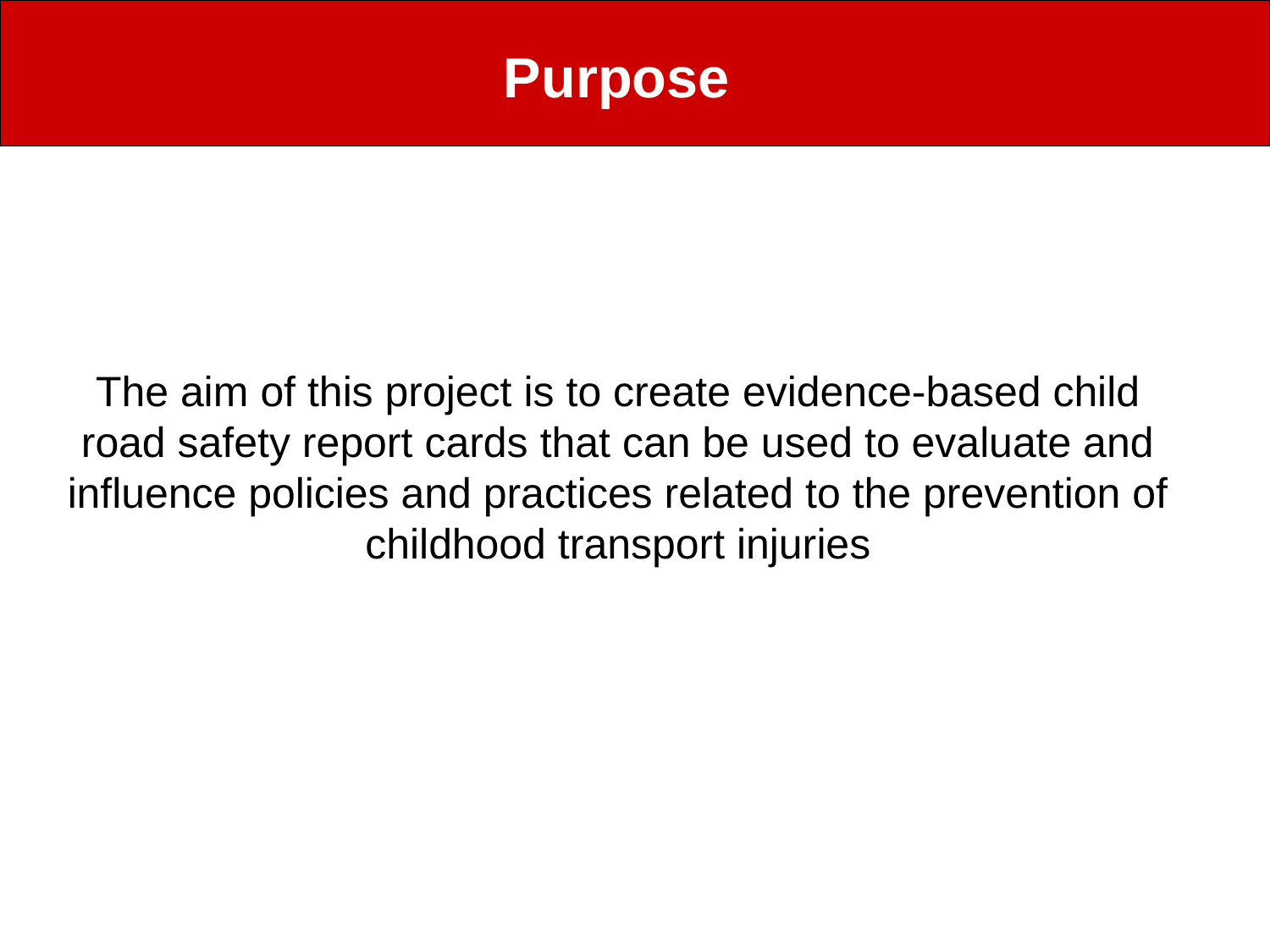

# Purpose

The aim of this project is to create evidence-based child road safety report cards that can be used to evaluate and influence policies and practices related to the prevention of childhood transport injuries